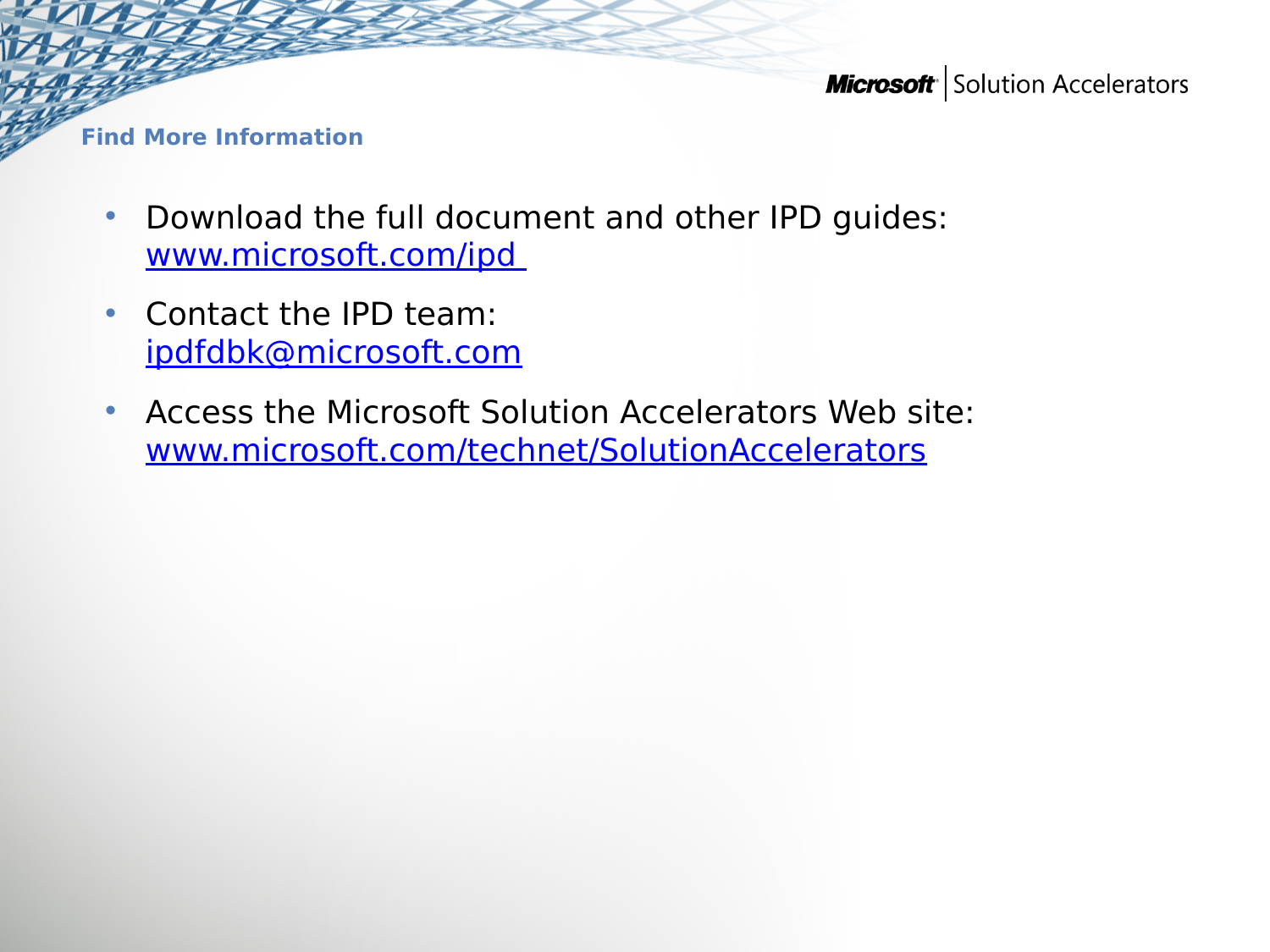

# Find More Information
Download the full document and other IPD guides: www.microsoft.com/ipd
Contact the IPD team:
ipdfdbk@microsoft.com
Access the Microsoft Solution Accelerators Web site:
www.microsoft.com/technet/SolutionAccelerators